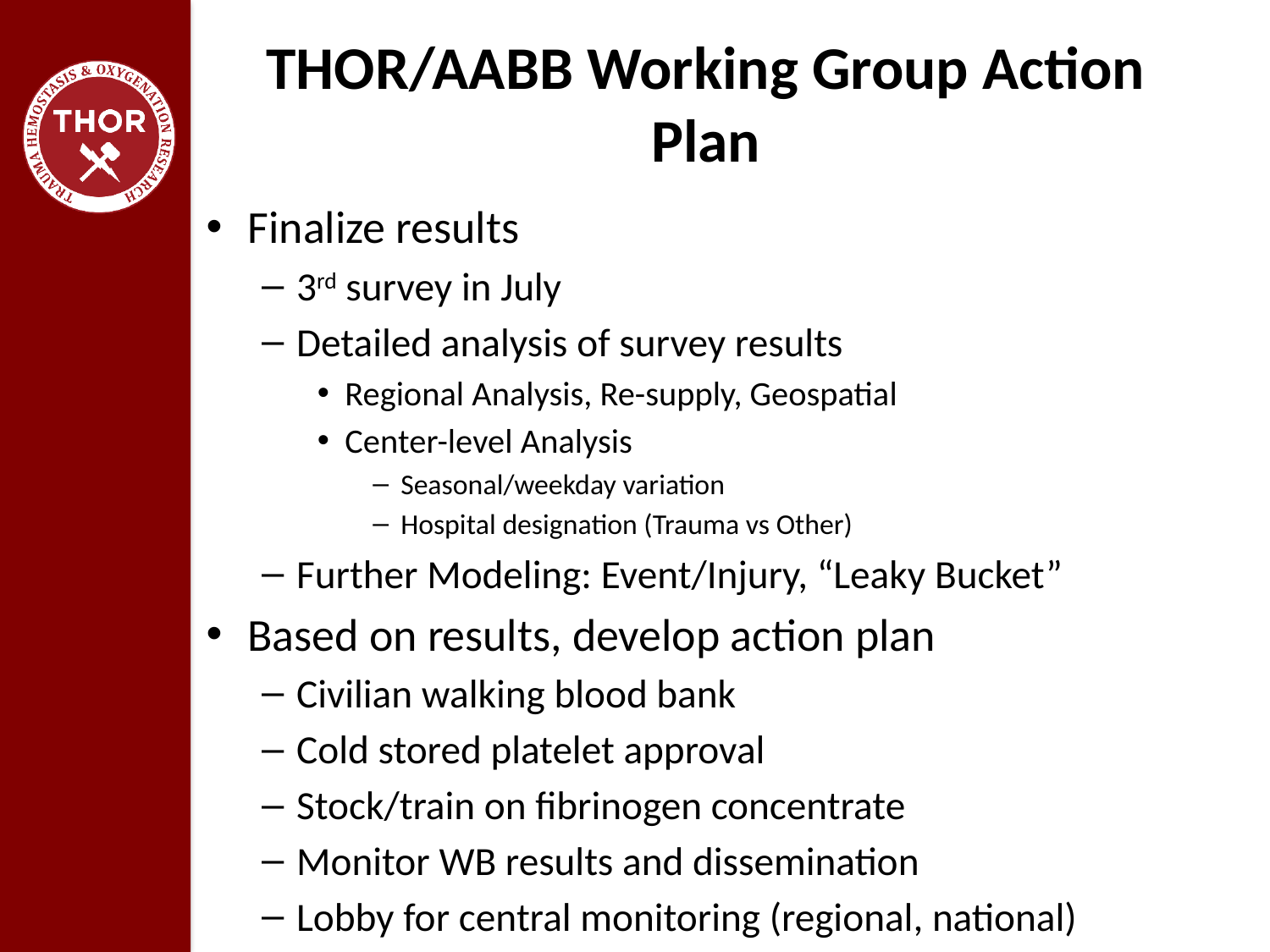

# THOR/AABB Working Group Action Plan
Finalize results
3rd survey in July
Detailed analysis of survey results
Regional Analysis, Re-supply, Geospatial
Center-level Analysis
Seasonal/weekday variation
Hospital designation (Trauma vs Other)
Further Modeling: Event/Injury, “Leaky Bucket”
Based on results, develop action plan
Civilian walking blood bank
Cold stored platelet approval
Stock/train on fibrinogen concentrate
Monitor WB results and dissemination
Lobby for central monitoring (regional, national)